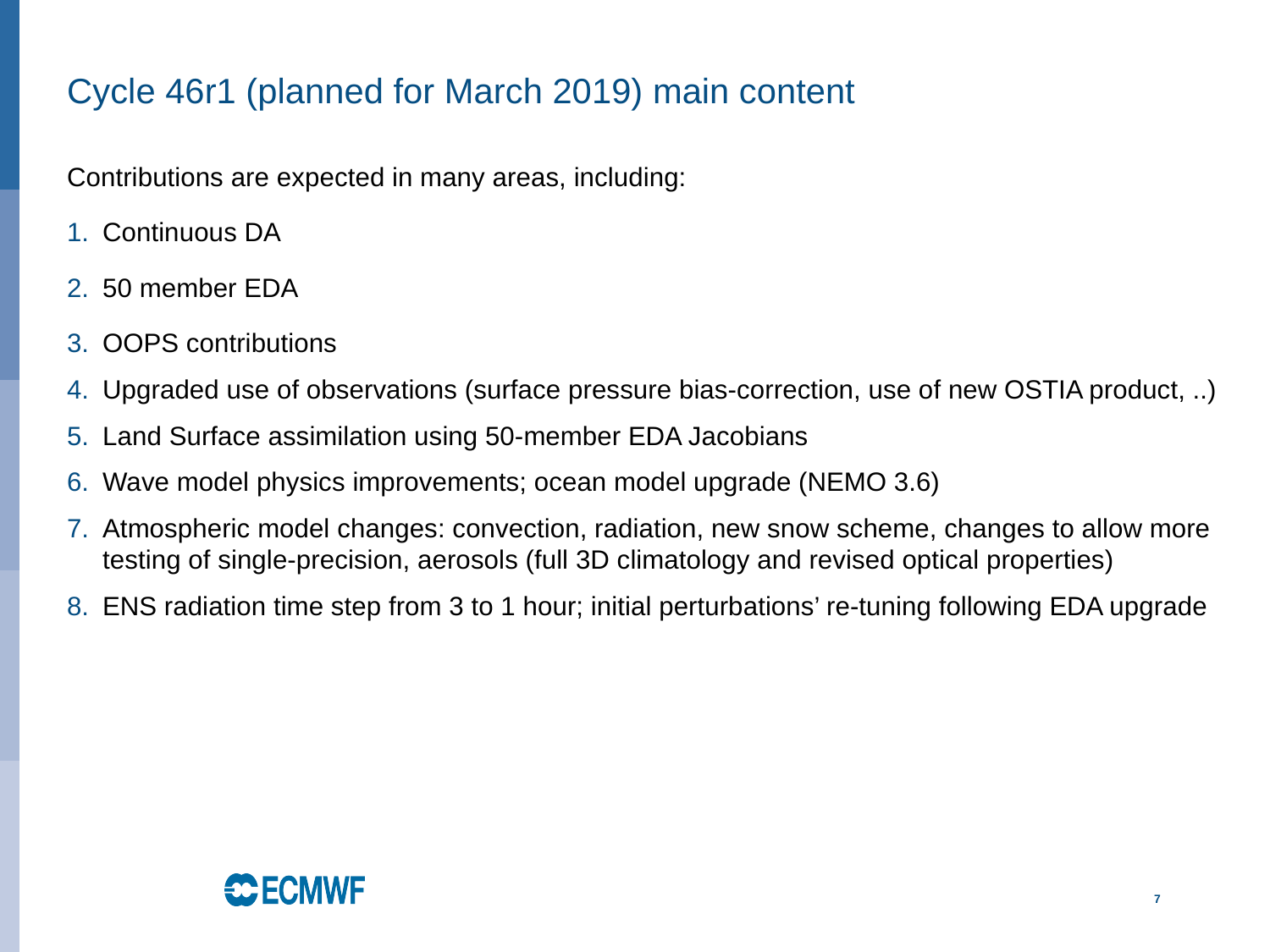

# Cycle 46r1 (planned for March 2019) main content
Contributions are expected in many areas, including:
Continuous DA
50 member EDA
OOPS contributions
Upgraded use of observations (surface pressure bias-correction, use of new OSTIA product, ..)
Land Surface assimilation using 50-member EDA Jacobians
Wave model physics improvements; ocean model upgrade (NEMO 3.6)
Atmospheric model changes: convection, radiation, new snow scheme, changes to allow more testing of single-precision, aerosols (full 3D climatology and revised optical properties)
ENS radiation time step from 3 to 1 hour; initial perturbations’ re-tuning following EDA upgrade

7